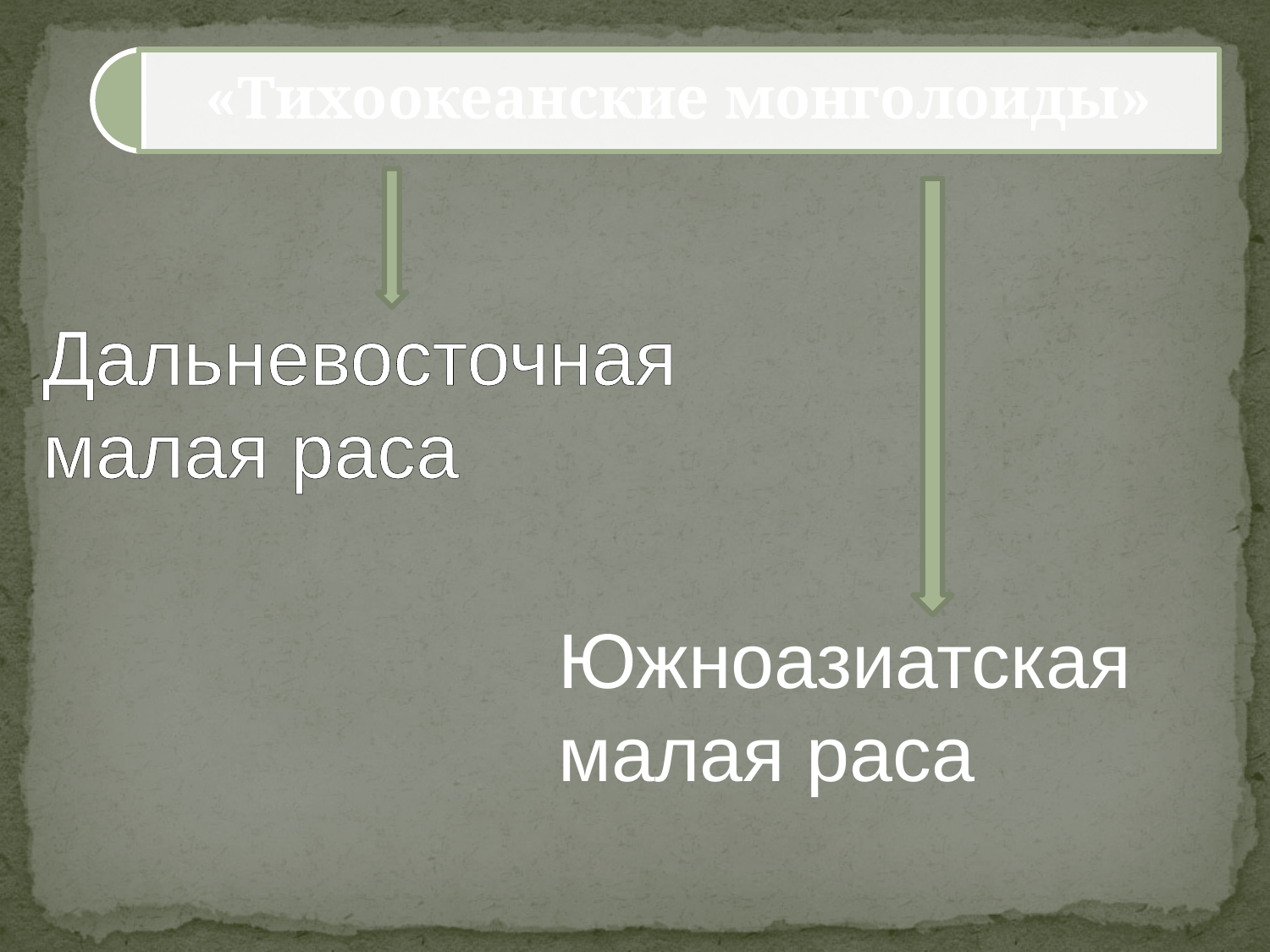

«Тихоокеанские монголоиды»

Дальневосточная
малая раса
Южноазиатская малая раса